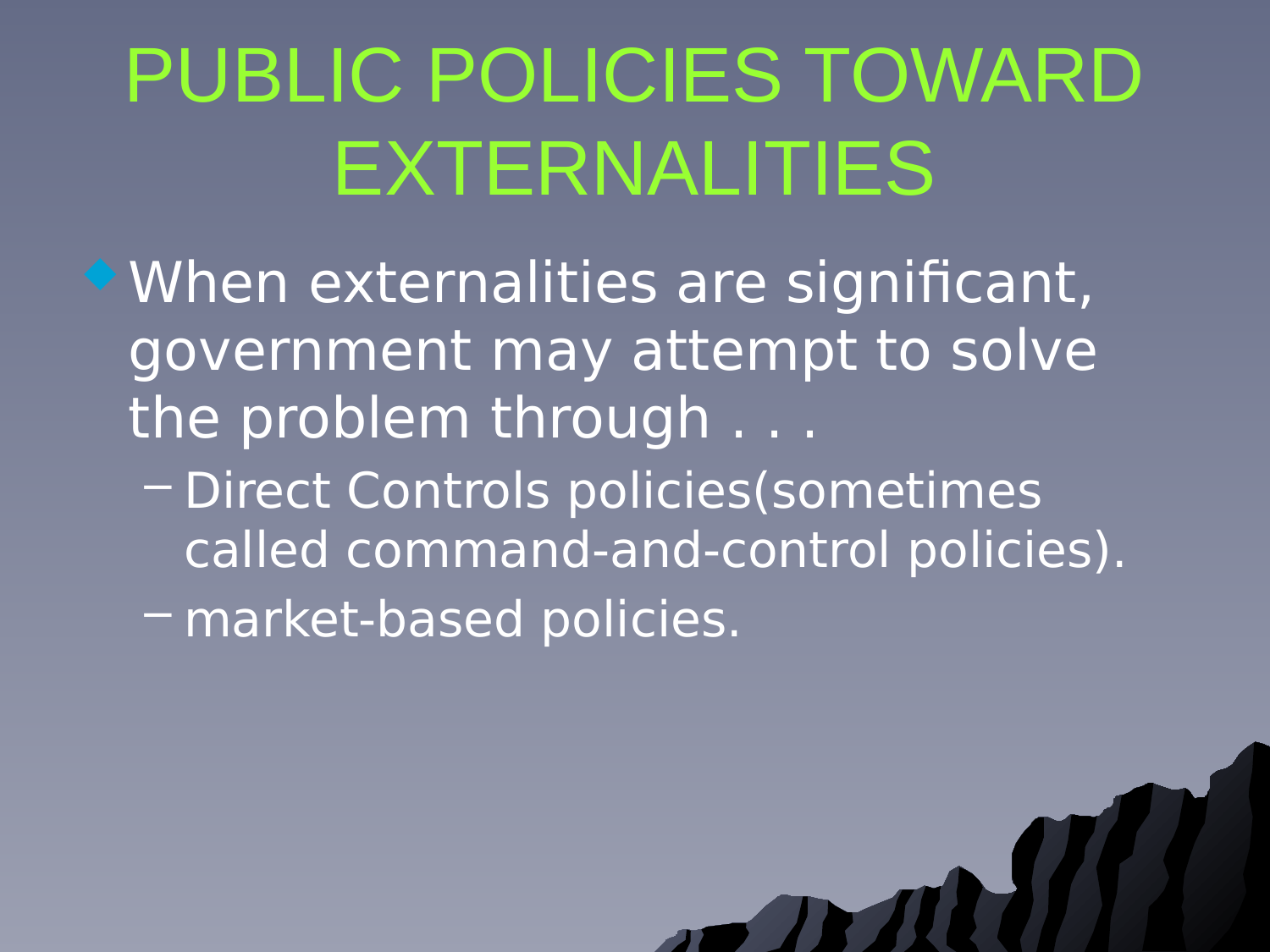

# PUBLIC POLICIES TOWARD EXTERNALITIES
When externalities are significant, government may attempt to solve the problem through . . .
Direct Controls policies(sometimes called command-and-control policies).
market-based policies.